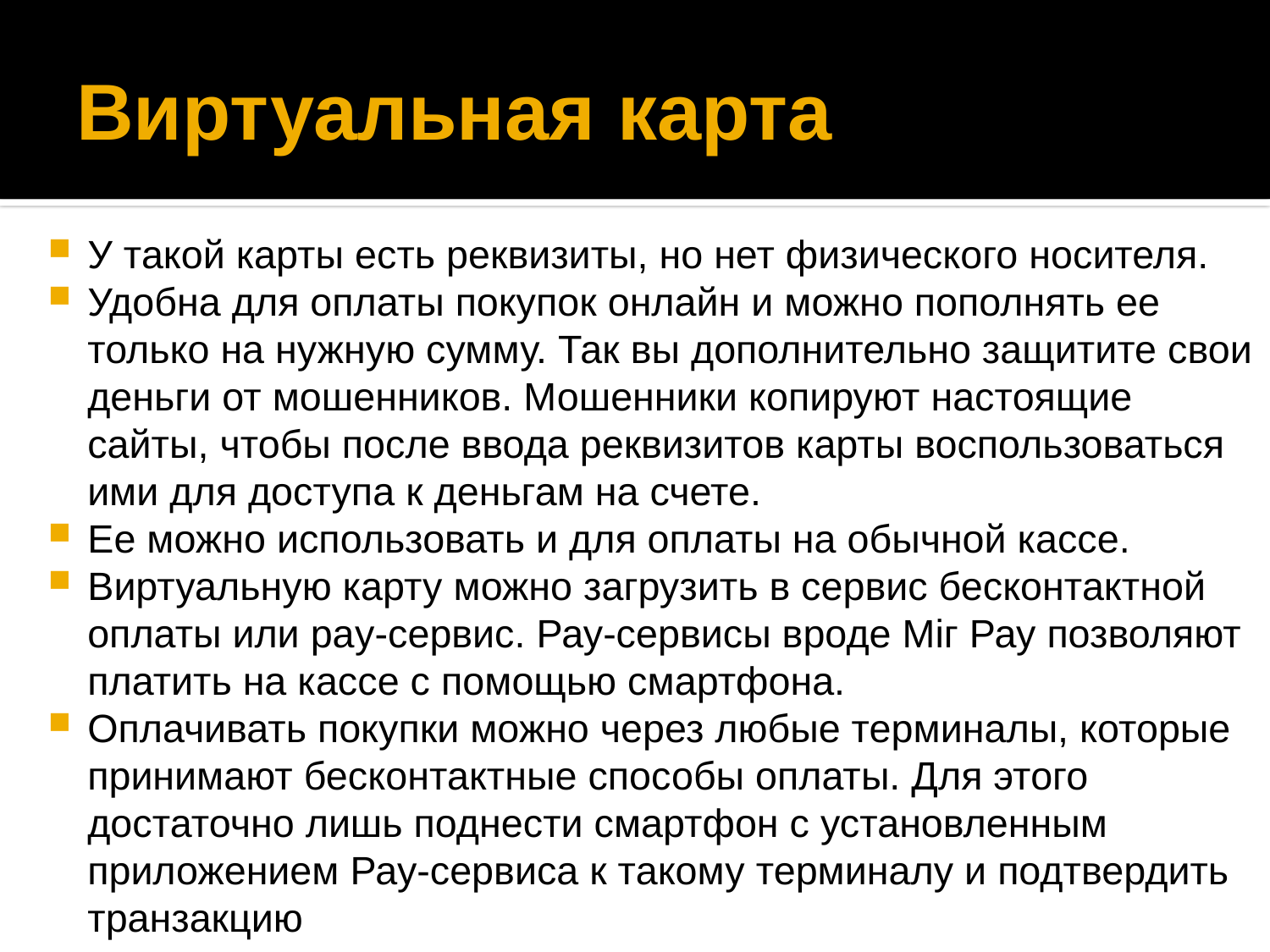

# Виртуальная карта
У такой карты есть реквизиты, но нет физического носителя.
Удобна для оплаты покупок онлайн и можно пополнять ее только на нужную сумму. Так вы дополнительно защитите свои деньги от мошенников. Мошенники копируют настоящие сайты, чтобы после ввода реквизитов карты воспользоваться ими для доступа к деньгам на счете.
Ее можно использовать и для оплаты на обычной кассе.
Виртуальную карту можно загрузить в сервис бесконтактной оплаты или раy-сервис. Рау-сервисы вроде Міг Рау позволяют платить на кассе с помощью смартфона.
Оплачивать покупки можно через любые терминалы, которые принимают бесконтактные способы оплаты. Для этого достаточно лишь поднести смартфон с установленным приложением Рау-сервиса к такому терминалу и подтвердить транзакцию